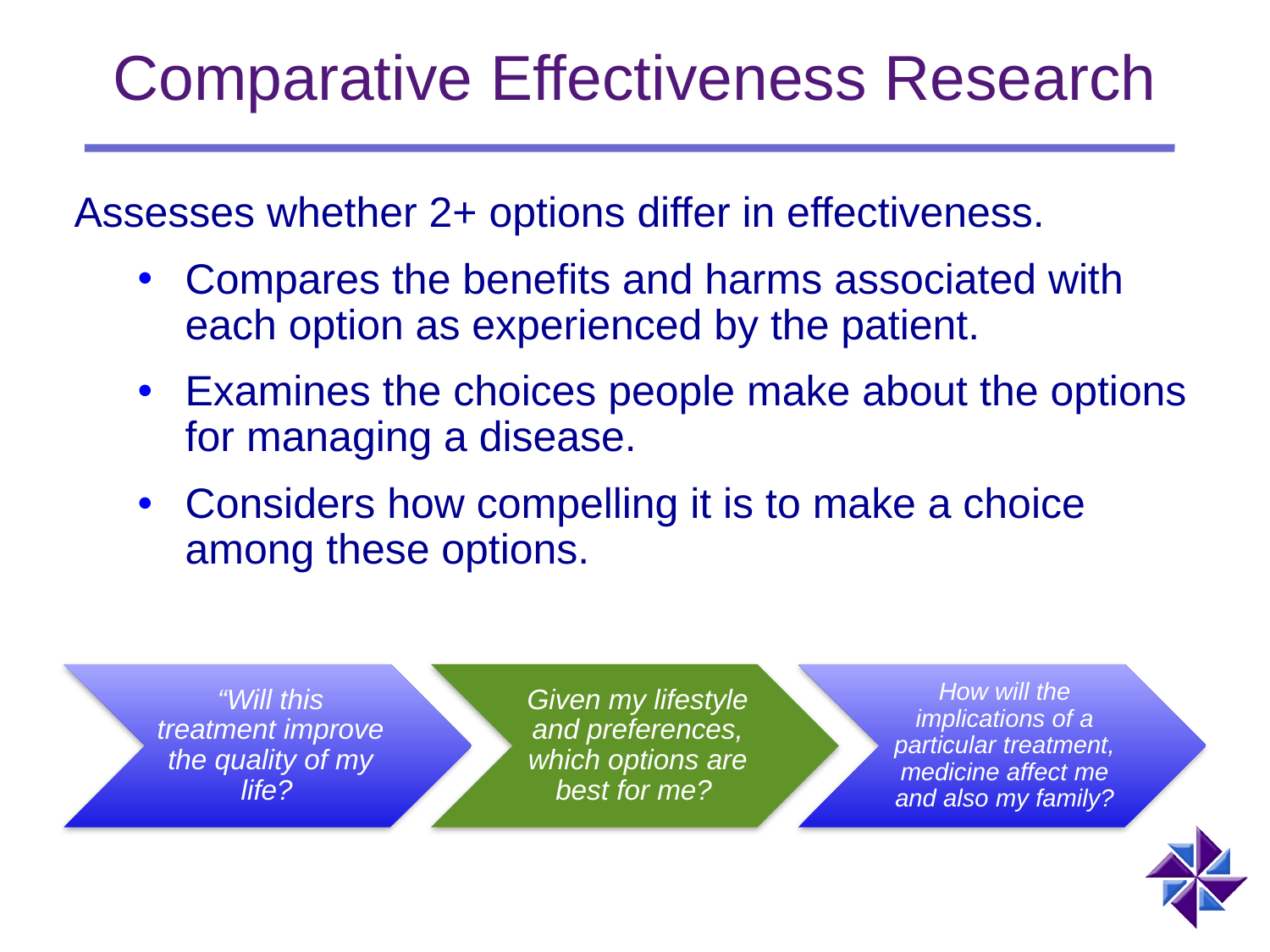

# Comparative Effectiveness Research

Assesses whether 2+ options differ in effectiveness.
Compares the benefits and harms associated with each option as experienced by the patient.
Examines the choices people make about the options for managing a disease.
Considers how compelling it is to make a choice among these options.

“Will this treatment improve the quality of my life?
Given my lifestyle and preferences, which options are best for me?
How will the implications of a particular treatment, medicine affect me and also my family?